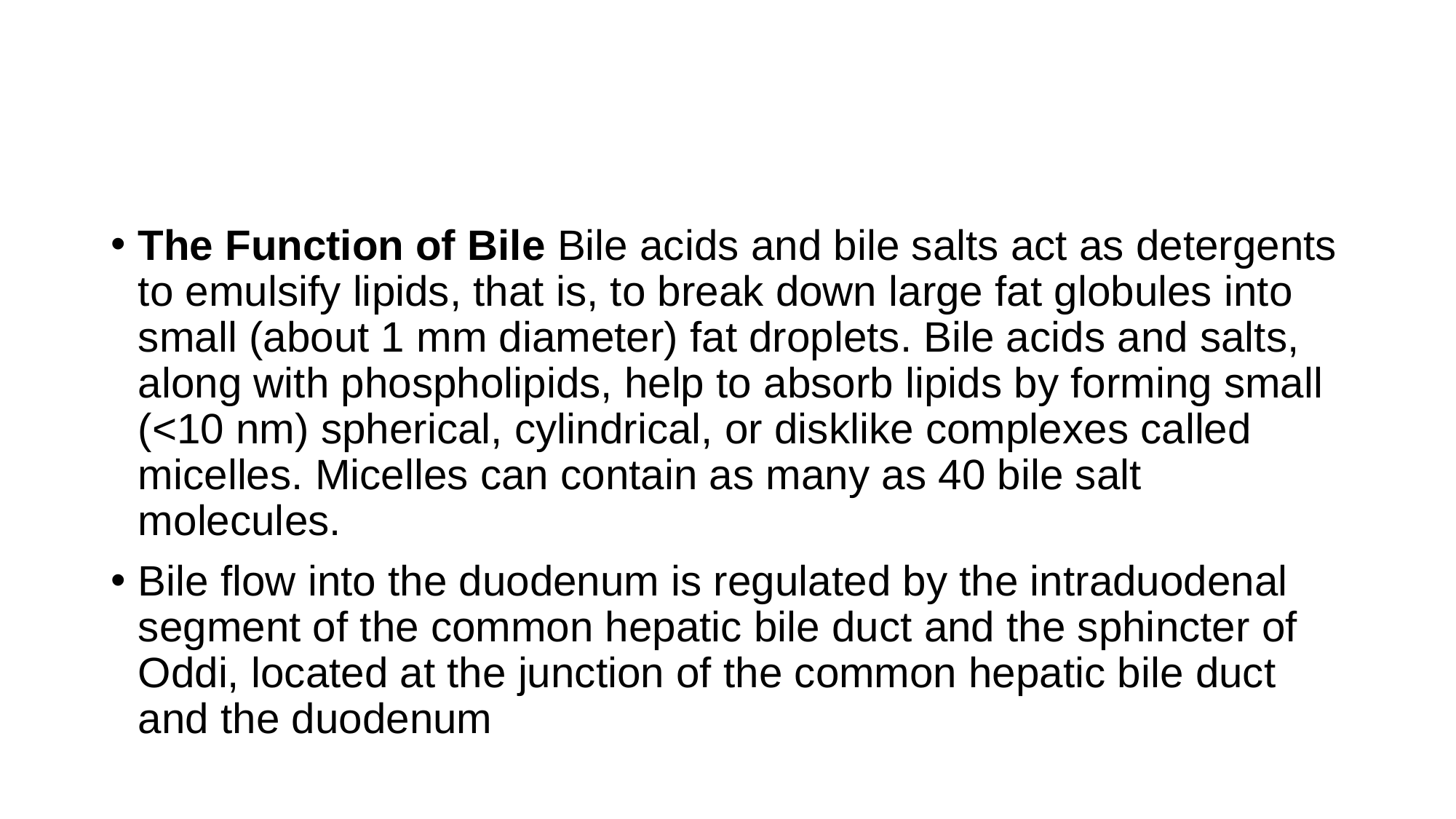

The Function of Bile Bile acids and bile salts act as detergents to emulsify lipids, that is, to break down large fat globules into small (about 1 mm diameter) fat droplets. Bile acids and salts, along with phospholipids, help to absorb lipids by forming small (<10 nm) spherical, cylindrical, or disklike complexes called micelles. Micelles can contain as many as 40 bile salt molecules.
Bile flow into the duodenum is regulated by the intraduodenal segment of the common hepatic bile duct and the sphincter of Oddi, located at the junction of the common hepatic bile duct and the duodenum